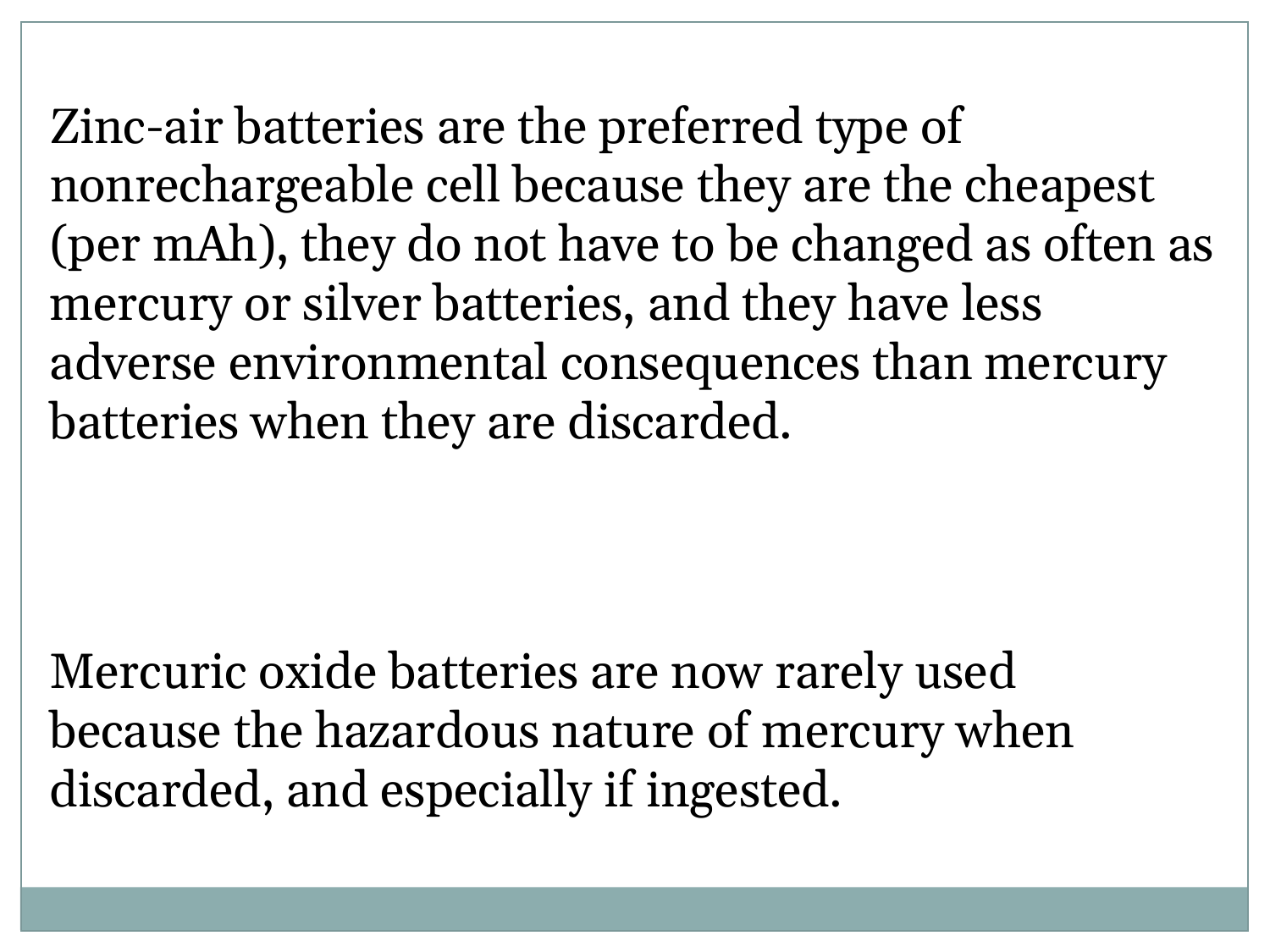

Zinc-air batteries are the preferred type of nonrechargeable cell because they are the cheapest (per mAh), they do not have to be changed as often as
mercury or silver batteries, and they have less adverse environmental consequences than mercury batteries when they are discarded.
Mercuric oxide batteries are now rarely used because the hazardous nature of mercury when discarded, and especially if ingested.